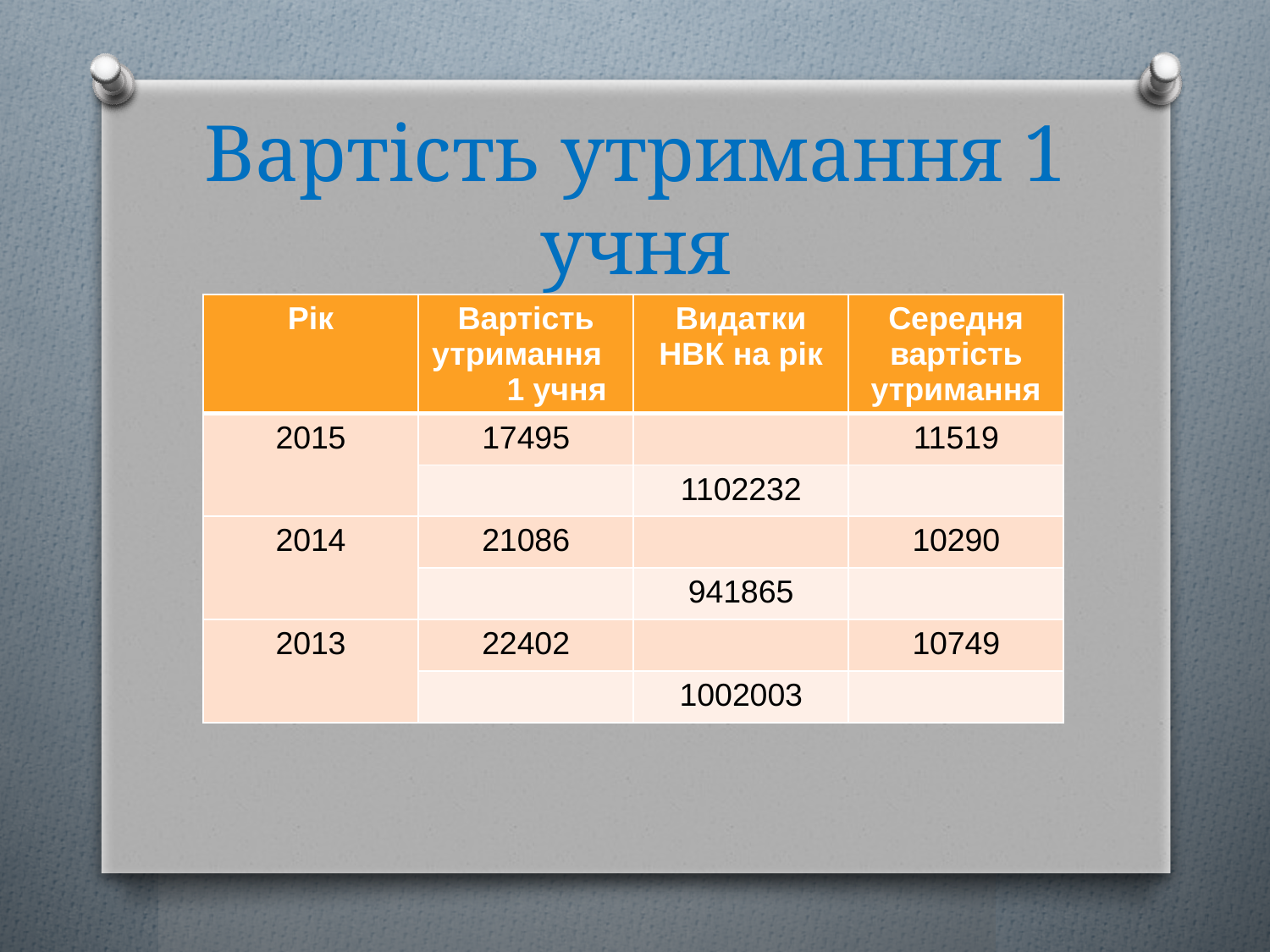

# Вартість утримання 1 учня
| Рік | Вартість утримання 1 учня | Видатки НВК на рік | Середня вартість утримання |
| --- | --- | --- | --- |
| 2015 | 17495 |  | 11519 |
|  |  | 1102232 |  |
| 2014 | 21086 |  | 10290 |
|  |  | 941865 |  |
| 2013 | 22402 |  | 10749 |
|  |  | 1002003 |  |